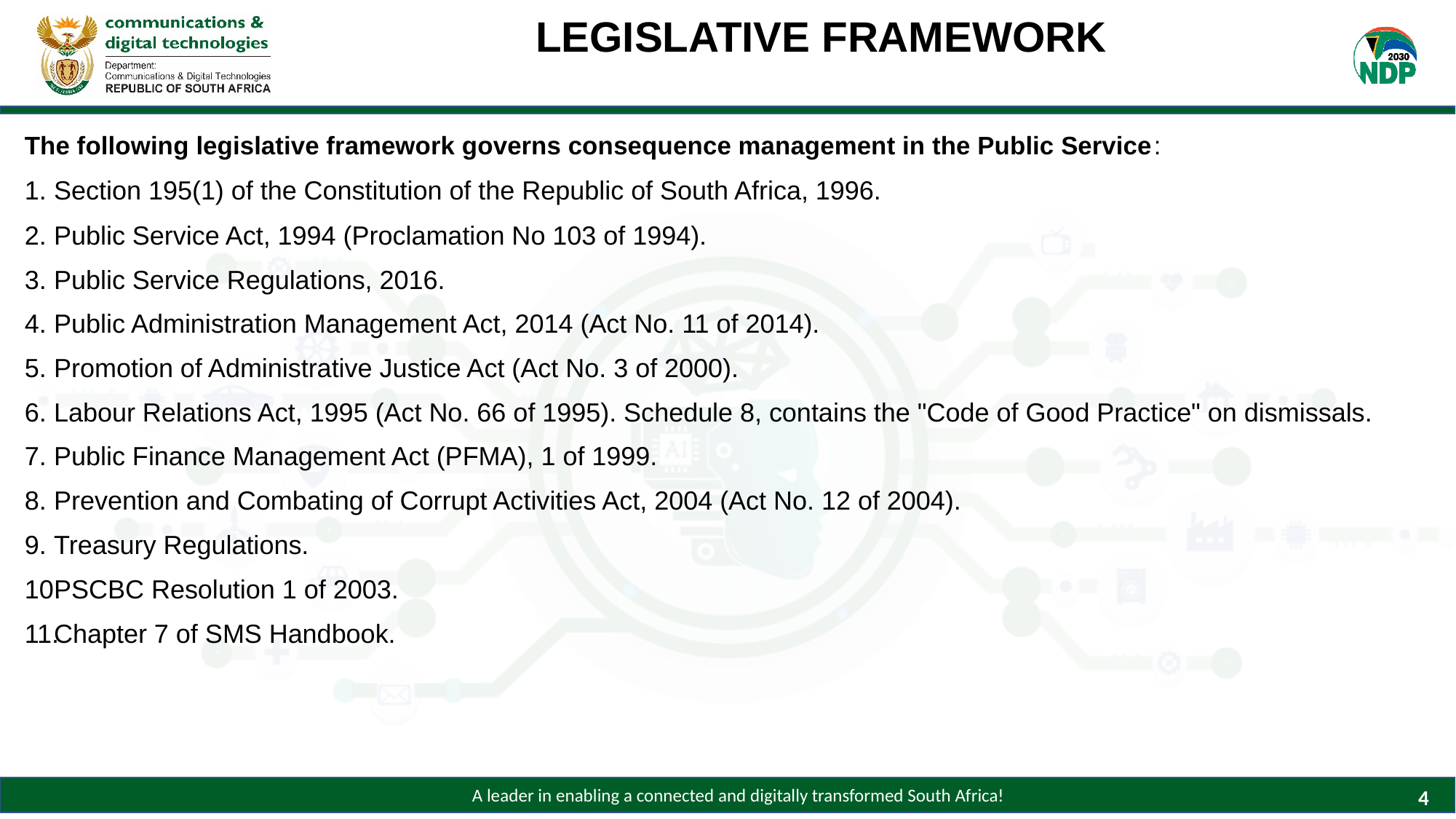

LEGISLATIVE FRAMEWORK
The following legislative framework governs consequence management in the Public Service:
Section 195(1) of the Constitution of the Republic of South Africa, 1996.
Public Service Act, 1994 (Proclamation No 103 of 1994).
Public Service Regulations, 2016.
Public Administration Management Act, 2014 (Act No. 11 of 2014).
Promotion of Administrative Justice Act (Act No. 3 of 2000).
Labour Relations Act, 1995 (Act No. 66 of 1995). Schedule 8, contains the "Code of Good Practice" on dismissals.
Public Finance Management Act (PFMA), 1 of 1999.
Prevention and Combating of Corrupt Activities Act, 2004 (Act No. 12 of 2004).
Treasury Regulations.
PSCBC Resolution 1 of 2003.
Chapter 7 of SMS Handbook.